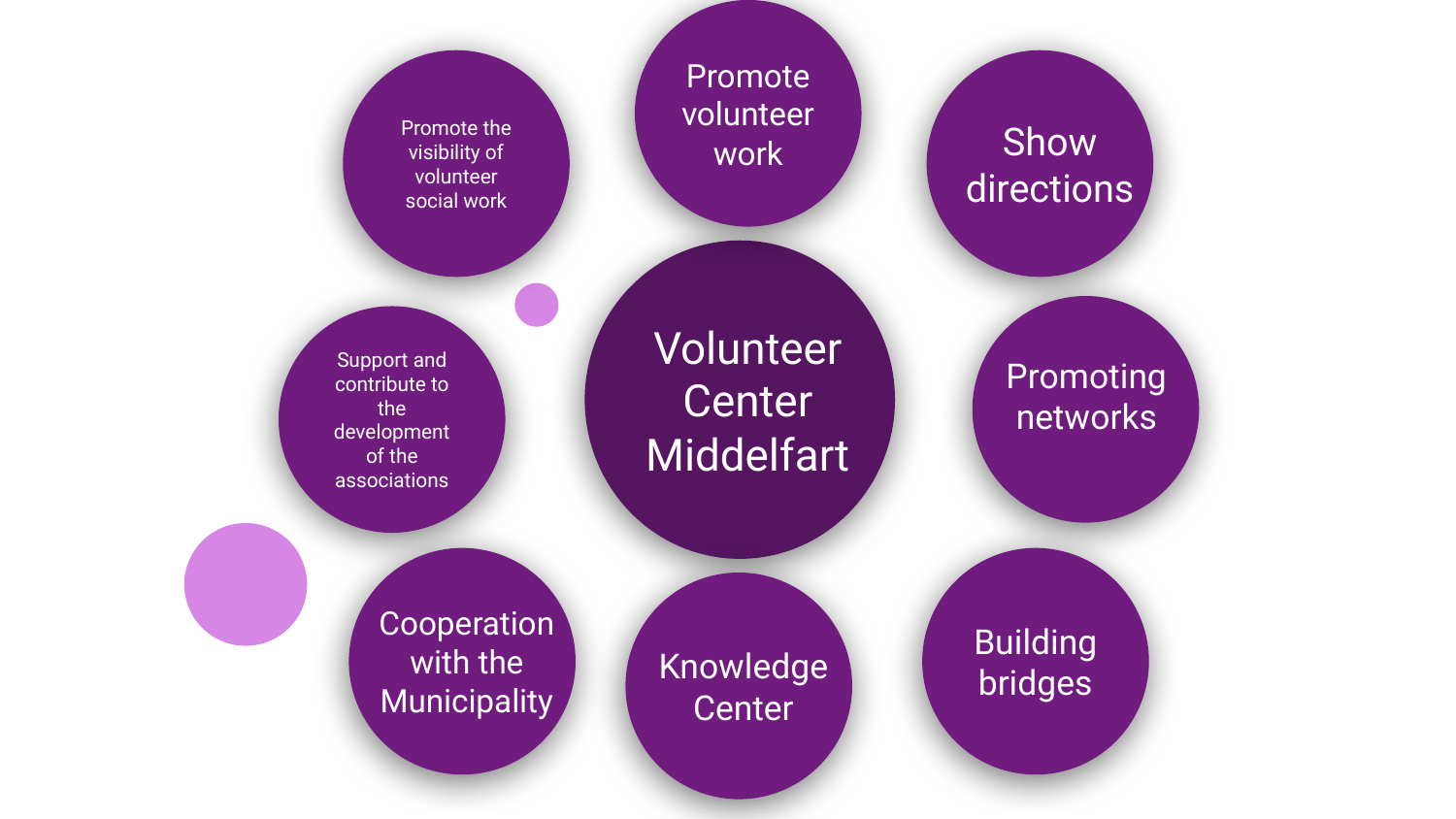

Promote volunteer work

Promote the visibility of volunteer social work

Show directions

Volunteer Center Middelfart

Promoting networks

Support and contribute to the development of the associations

Cooperation with the Municipality

Building bridges

Knowledge Center